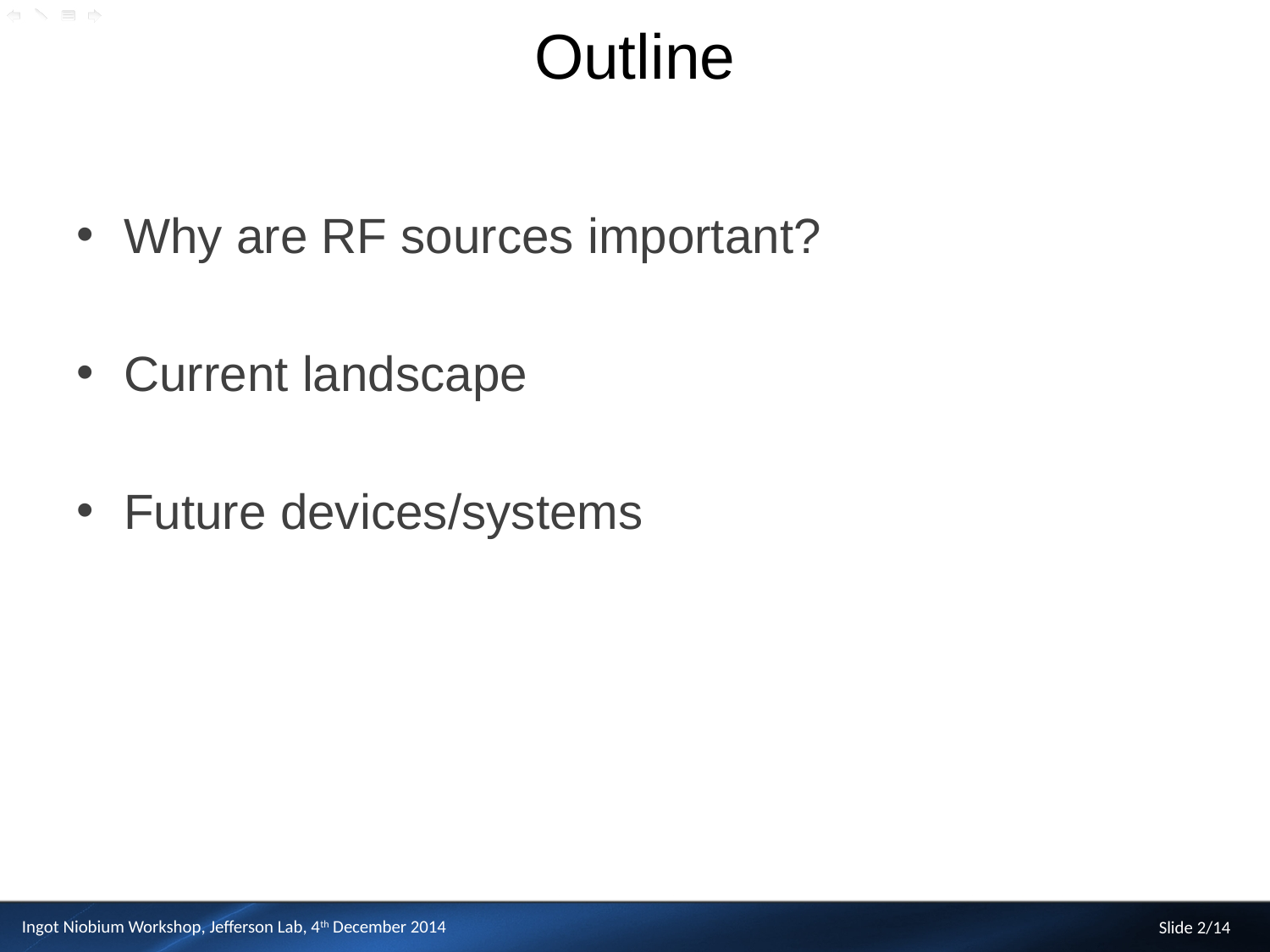

# Outline

Why are RF sources important?

Current landscape

Future devices/systems

Ingot Niobium Workshop, Jefferson Lab, 4th December 2014
Slide 2/14